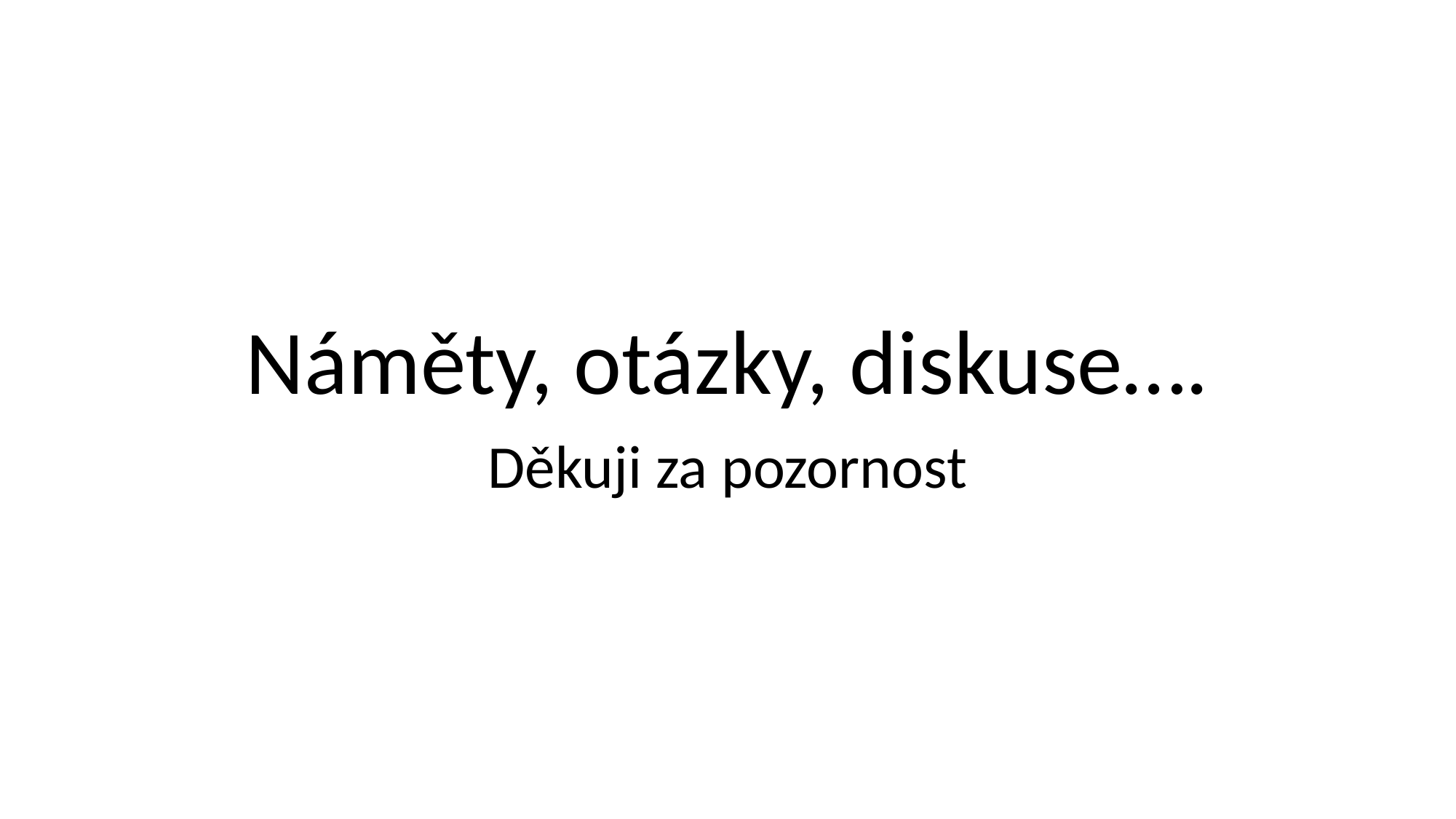

# Náměty, otázky, diskuse….
Děkuji za pozornost